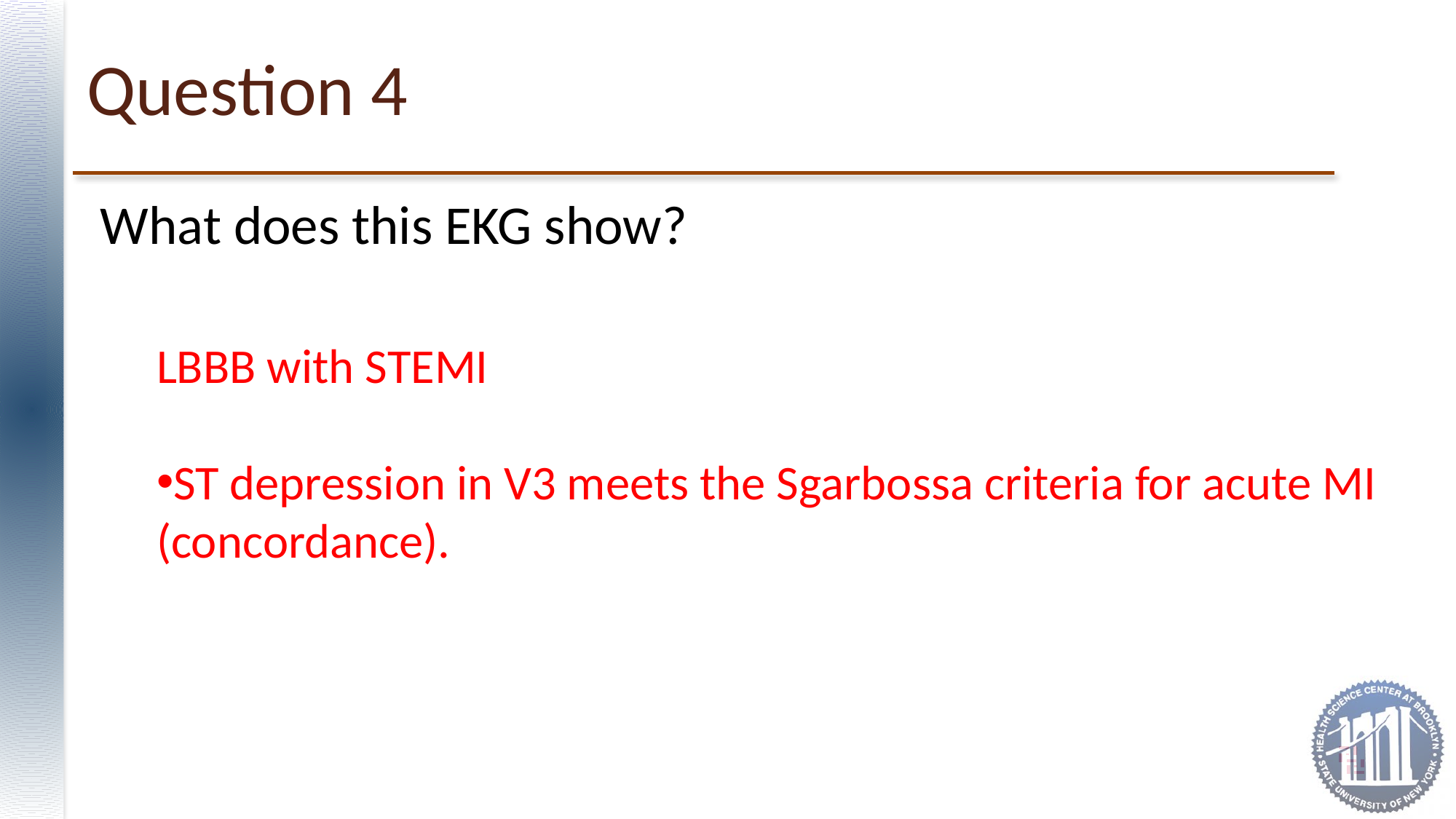

# Question 4
What does this EKG show?

LBBB with STEMI

ST depression in V3 meets the Sgarbossa criteria for acute MI (concordance).